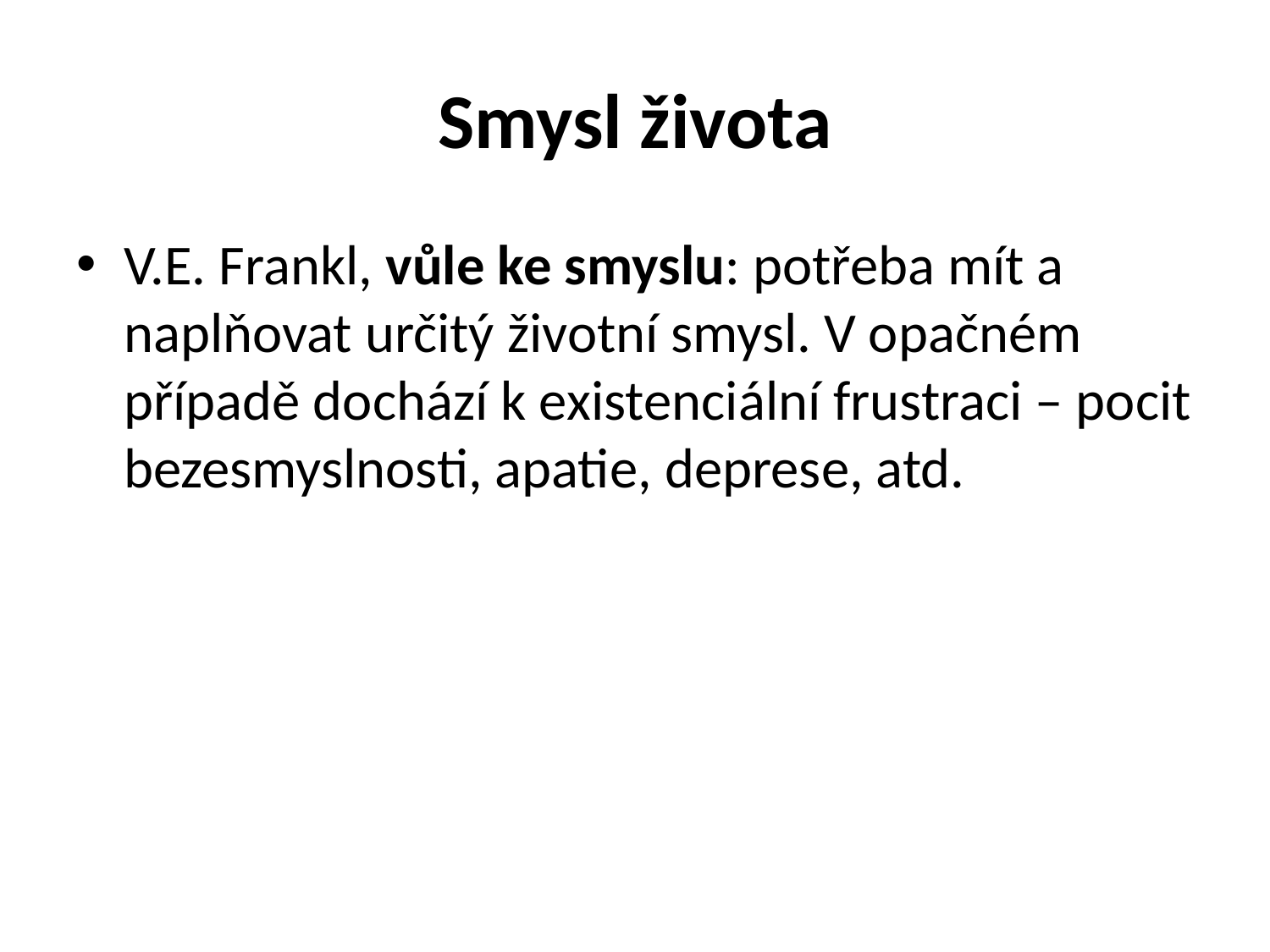

# Smysl života
V.E. Frankl, vůle ke smyslu: potřeba mít a naplňovat určitý životní smysl. V opačném  případě dochází k existenciální frustraci – pocit bezesmyslnosti, apatie, deprese, atd.